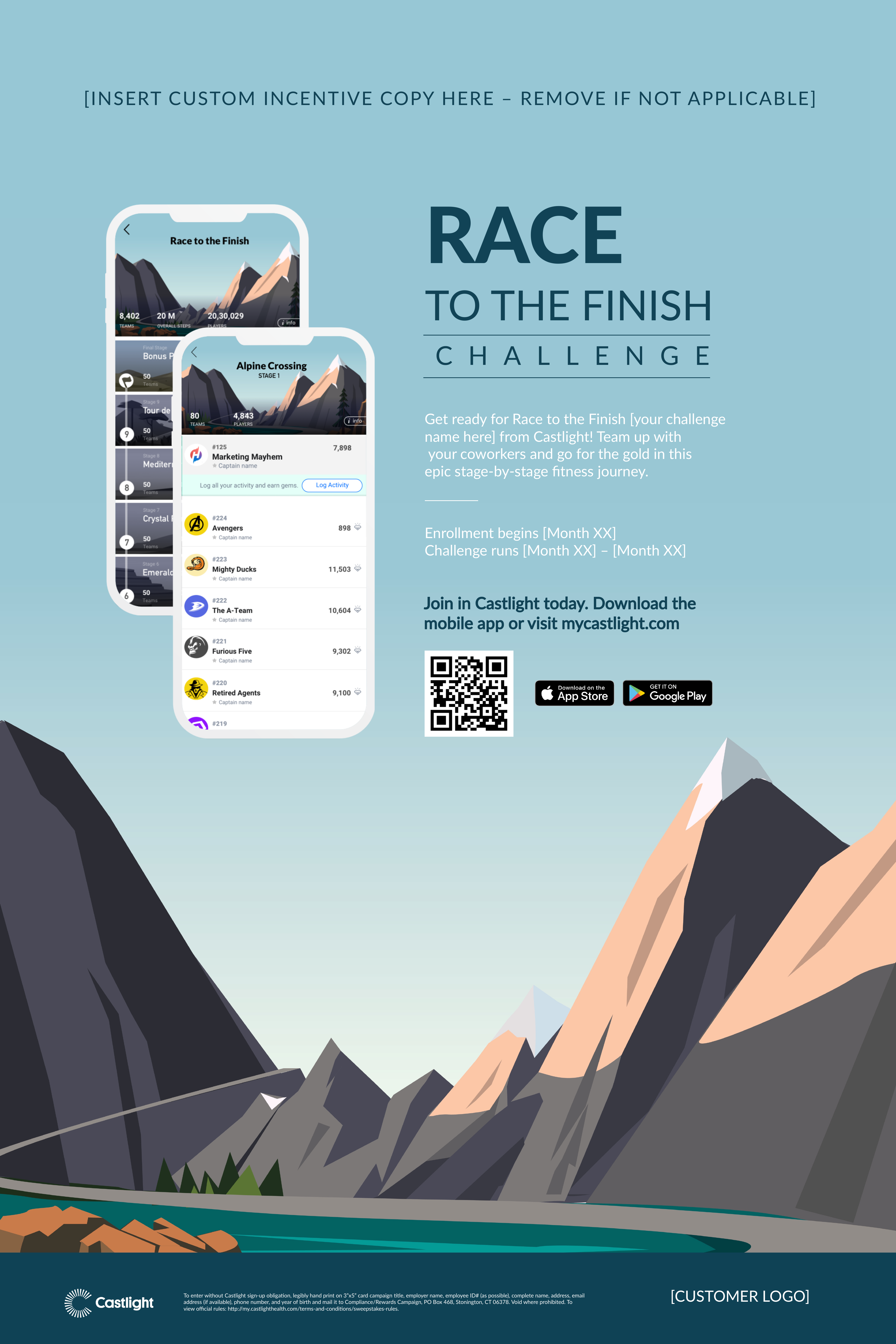

[INSERT CUSTOM INCENTIVE COPY HERE – REMOVE IF NOT APPLICABLE]
RACE
TO THE FINISH
CHALLENGE
Get ready for Race to the Finish [your challenge name here] from Castlight! Team up with
 your coworkers and go for the gold in this
epic stage-by-stage fitness journey.

Enrollment begins [Month XX]
Challenge runs [Month XX] – [Month XX]
Join in Castlight today. Download the mobile app or visit mycastlight.com
[CUSTOMER LOGO]